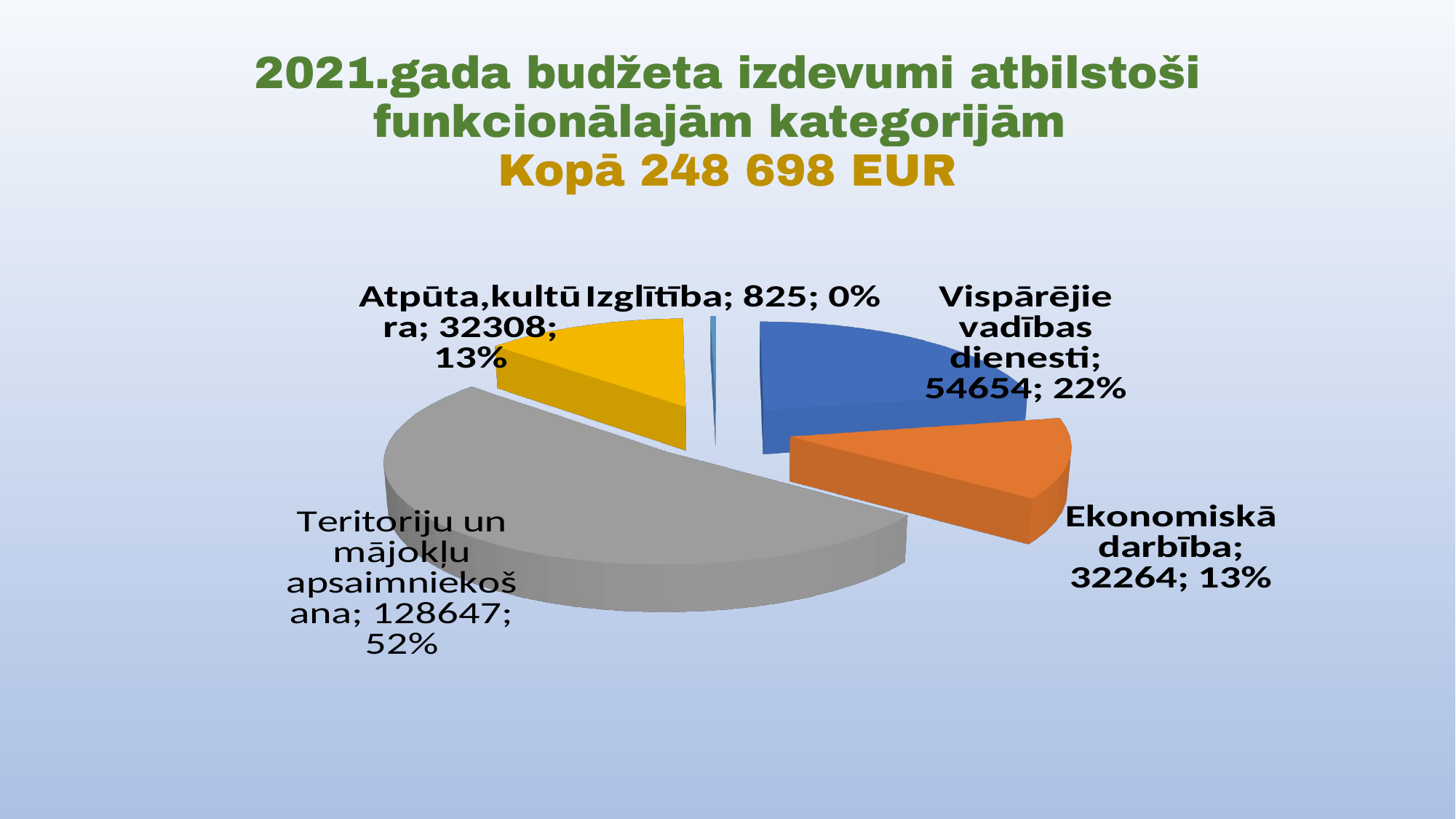

# 2021.gada budžeta izdevumi atbilstoši funkcionālajām kategorijām Kopā 248 698 EUR

[unsupported chart]